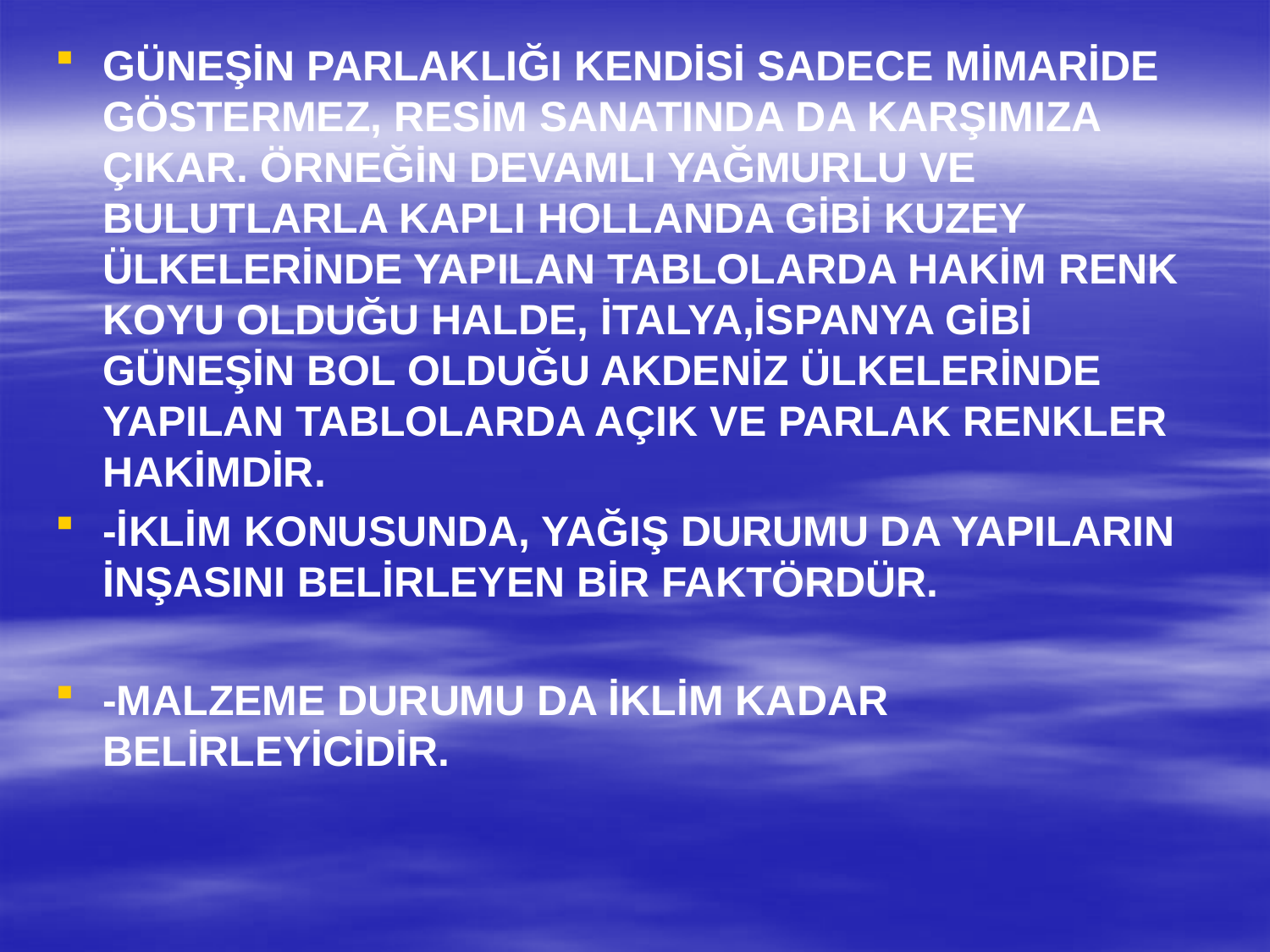

GÜNEŞİN PARLAKLIĞI KENDİSİ SADECE MİMARİDE GÖSTERMEZ, RESİM SANATINDA DA KARŞIMIZA ÇIKAR. ÖRNEĞİN DEVAMLI YAĞMURLU VE BULUTLARLA KAPLI HOLLANDA GİBİ KUZEY ÜLKELERİNDE YAPILAN TABLOLARDA HAKİM RENK KOYU OLDUĞU HALDE, İTALYA,İSPANYA GİBİ GÜNEŞİN BOL OLDUĞU AKDENİZ ÜLKELERİNDE YAPILAN TABLOLARDA AÇIK VE PARLAK RENKLER HAKİMDİR.
-İKLİM KONUSUNDA, YAĞIŞ DURUMU DA YAPILARIN İNŞASINI BELİRLEYEN BİR FAKTÖRDÜR.

-MALZEME DURUMU DA İKLİM KADAR BELİRLEYİCİDİR.